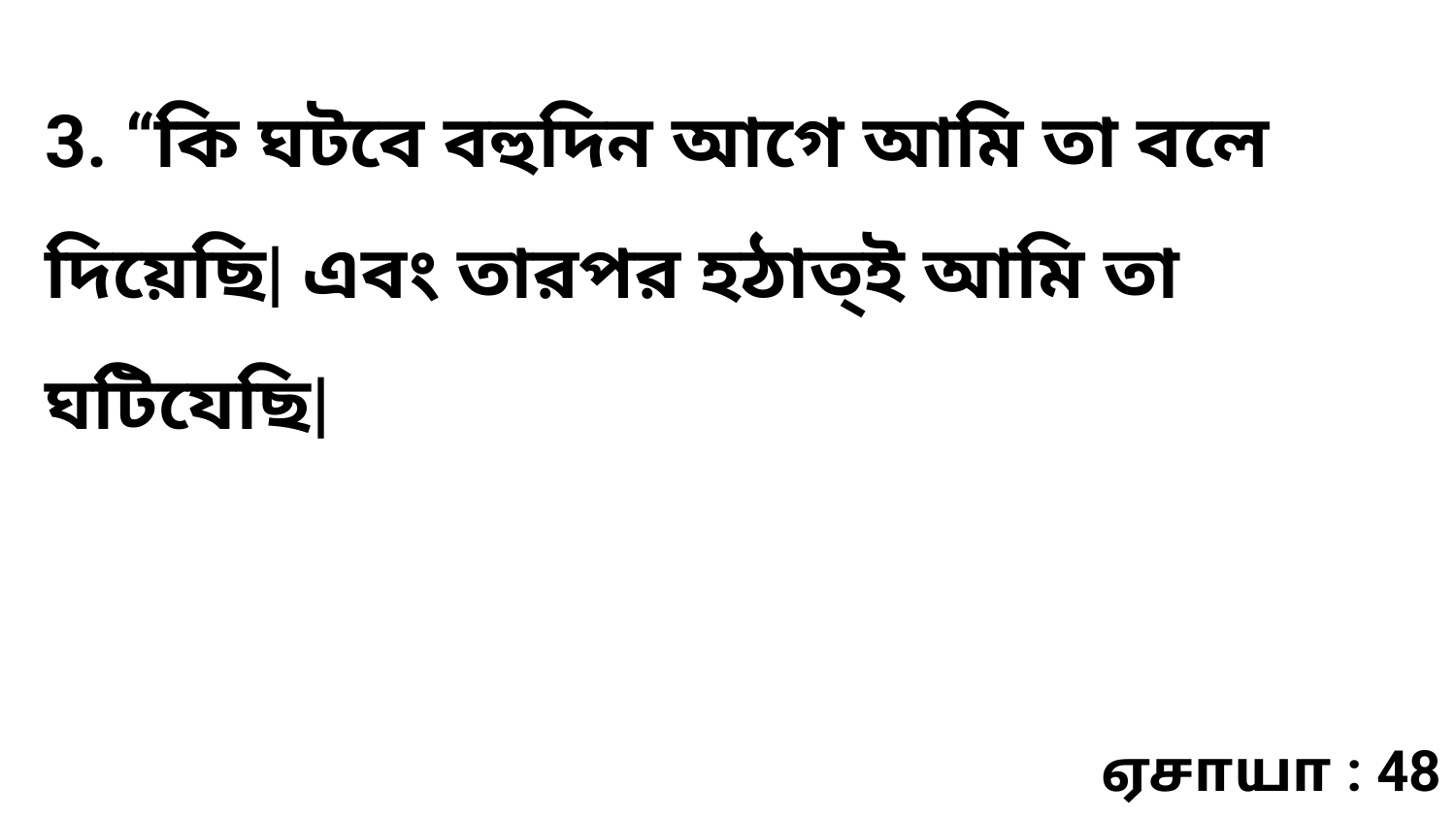

3. “কি ঘটবে বহুদিন আগে আমি তা বলে দিয়েছি| এবং তারপর হঠাত্ই আমি তা ঘটিযেছি|
ஏசாயா : 48